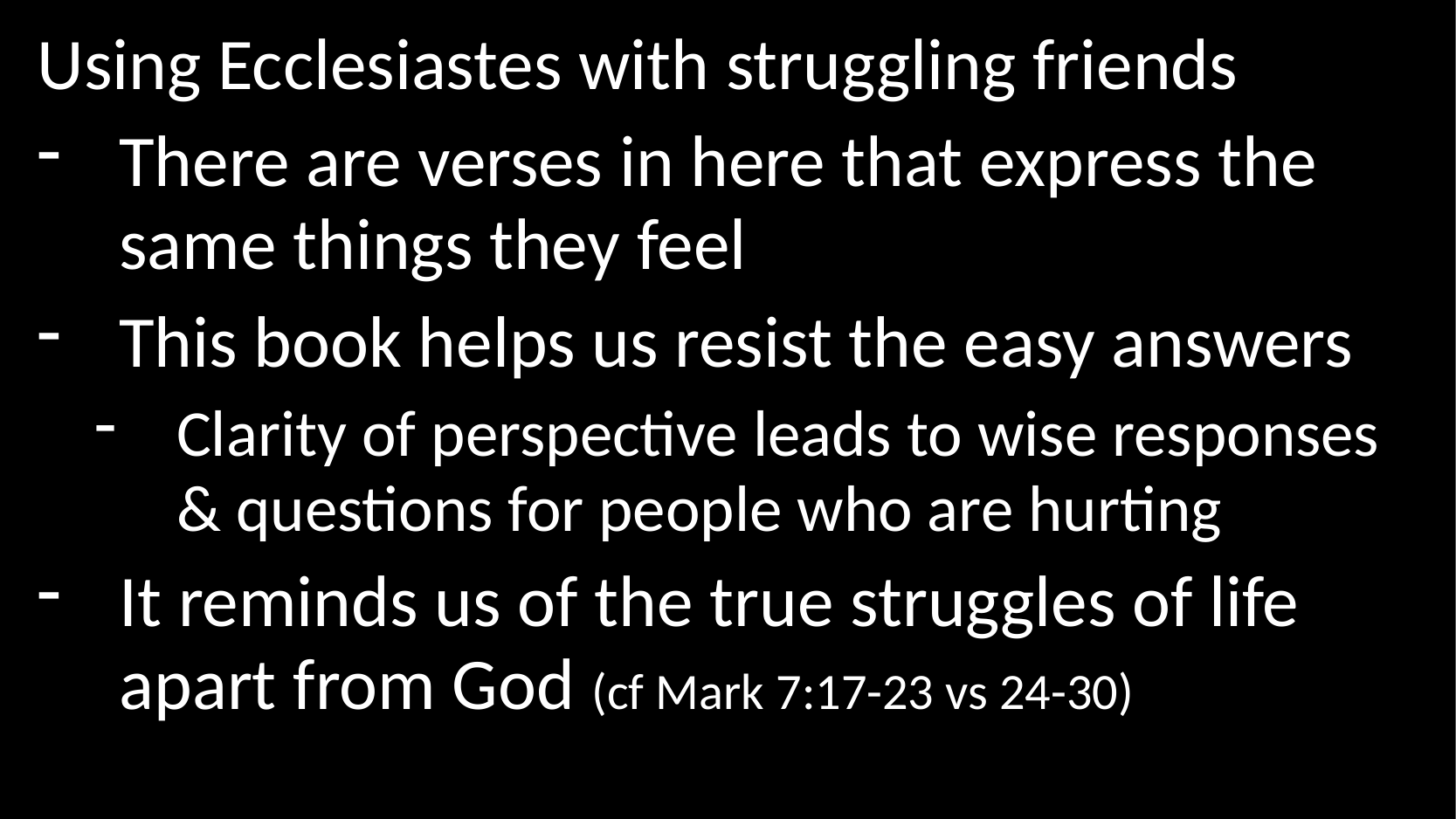

Using Ecclesiastes with struggling friends
There are verses in here that express the same things they feel
This book helps us resist the easy answers
Clarity of perspective leads to wise responses & questions for people who are hurting
It reminds us of the true struggles of life apart from God (cf Mark 7:17-23 vs 24-30)